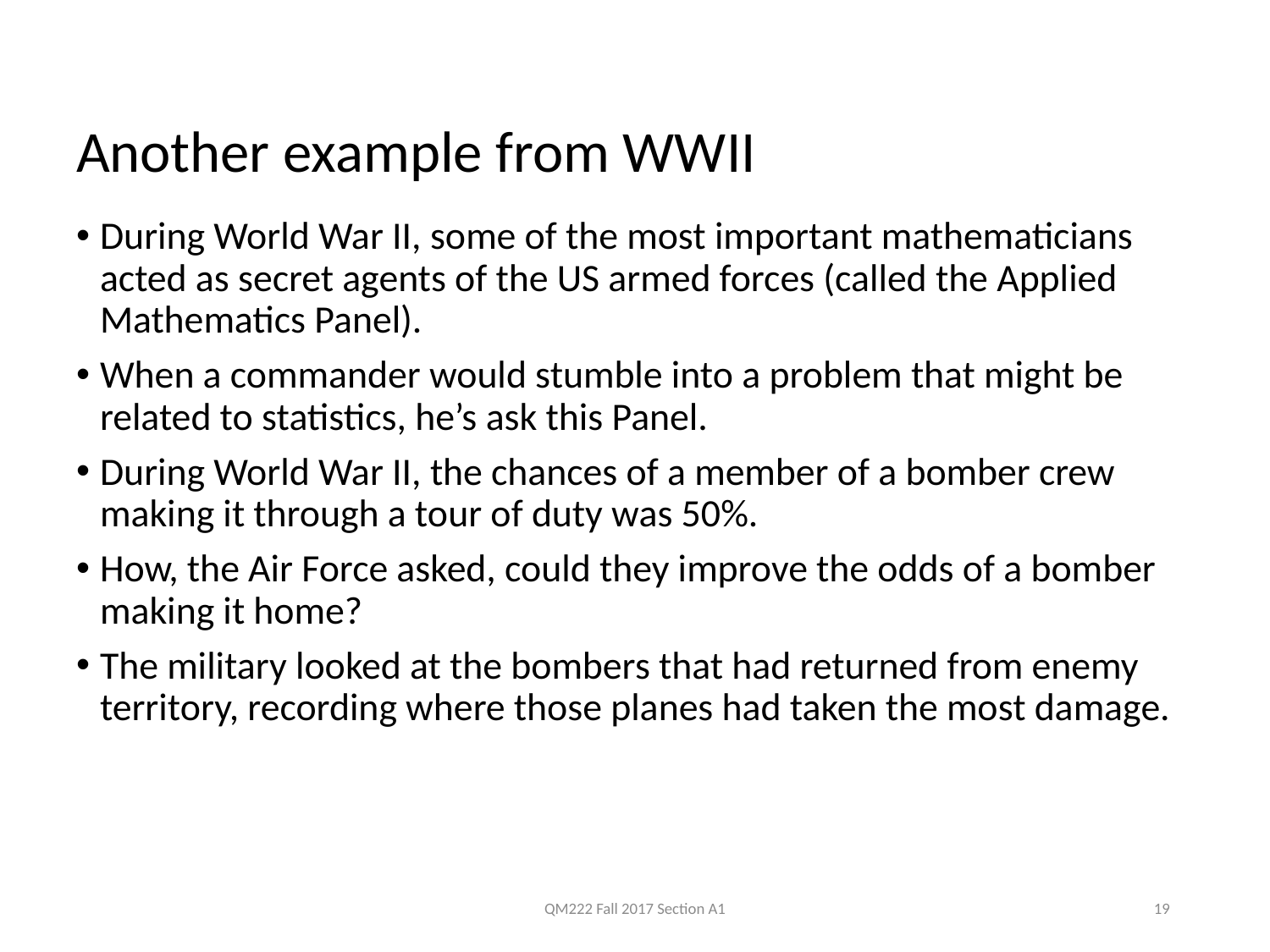

# Another example from WWII
During World War II, some of the most important mathematicians acted as secret agents of the US armed forces (called the Applied Mathematics Panel).
When a commander would stumble into a problem that might be related to statistics, he’s ask this Panel.
During World War II, the chances of a member of a bomber crew making it through a tour of duty was 50%.
How, the Air Force asked, could they improve the odds of a bomber making it home?
The military looked at the bombers that had returned from enemy territory, recording where those planes had taken the most damage.

QM222 Fall 2017 Section A1
19